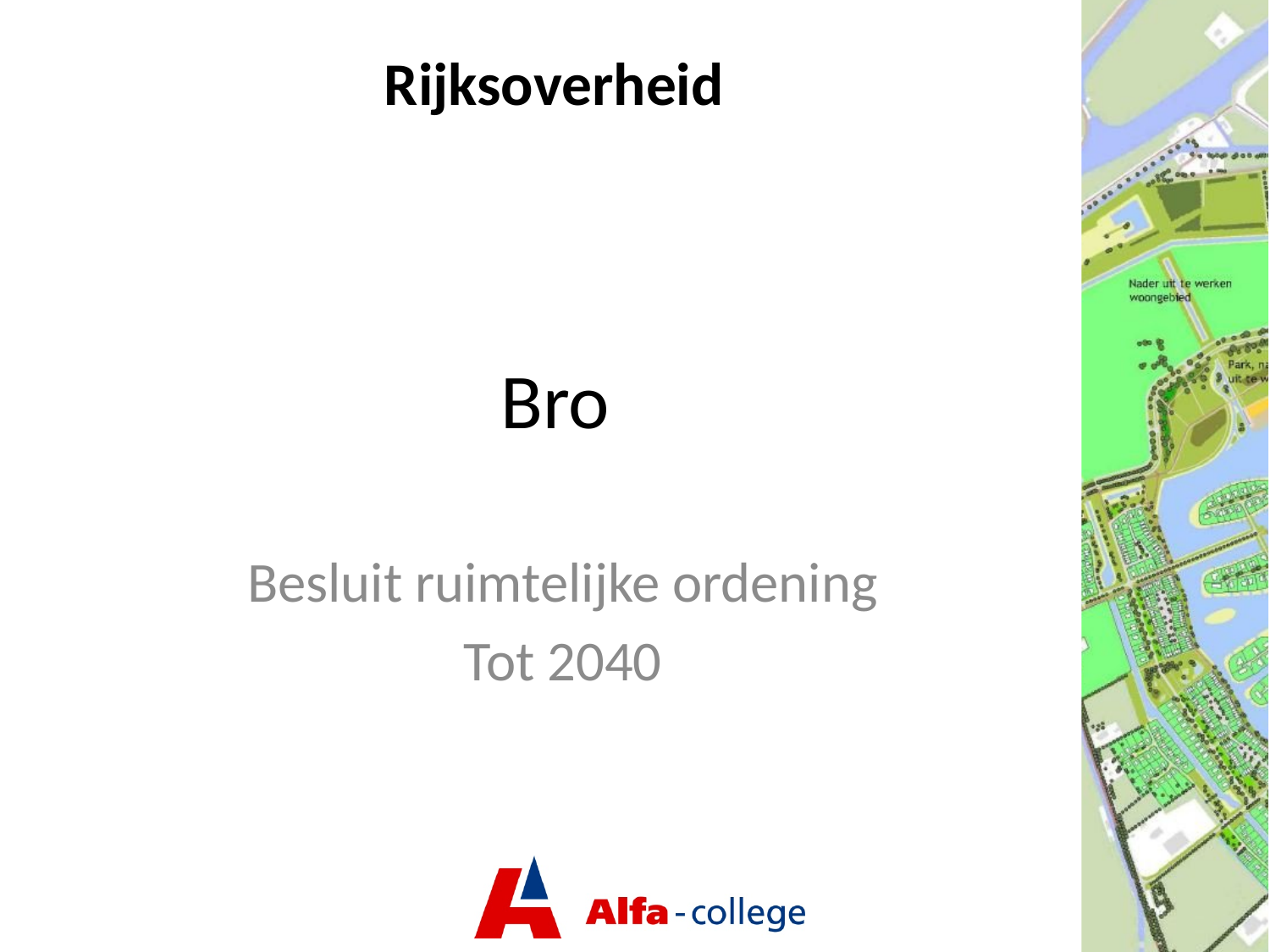

Rijksoverheid
# Bro
Besluit ruimtelijke ordening
Tot 2040